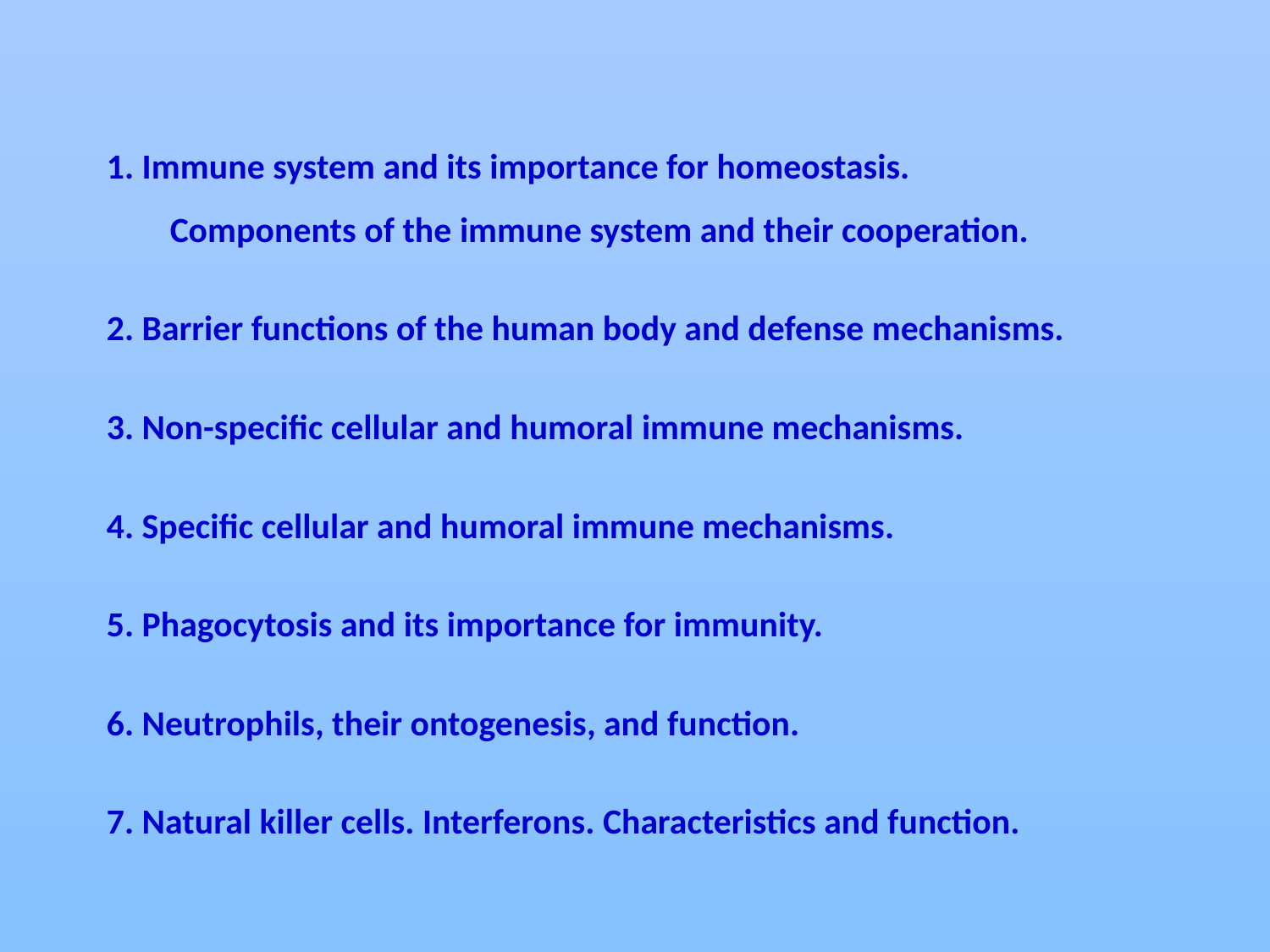

1. Immune system and its importance for homeostasis.
Components of the immune system and their cooperation.

2. Barrier functions of the human body and defense mechanisms.

3. Non-specific cellular and humoral immune mechanisms.

4. Specific cellular and humoral immune mechanisms.

5. Phagocytosis and its importance for immunity.

6. Neutrophils, their ontogenesis, and function.

7. Natural killer cells. Interferons. Characteristics and function.